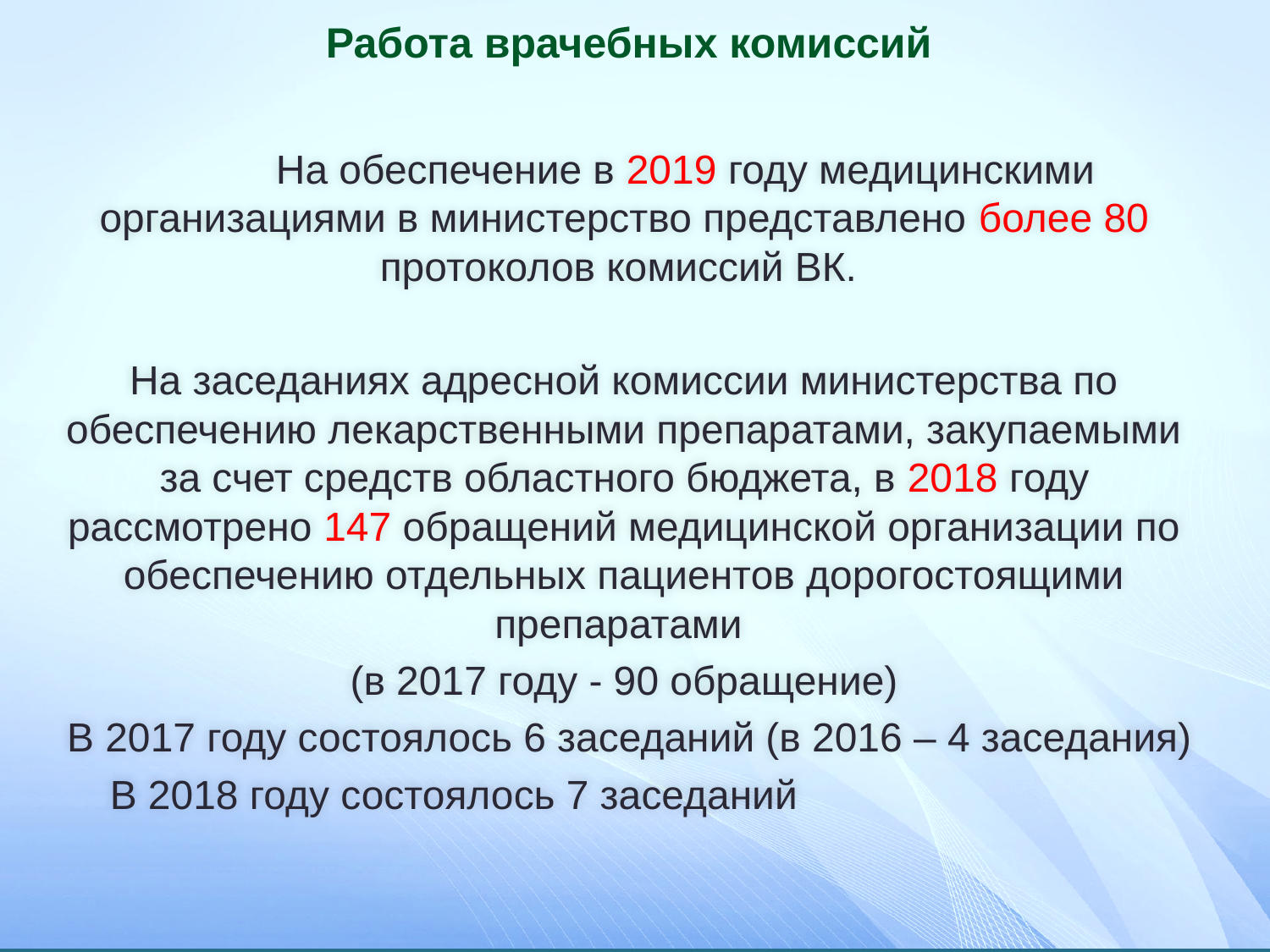

Работа врачебных комиссий
	На обеспечение в 2019 году медицинскими организациями в министерство представлено более 80 протоколов комиссий ВК.

На заседаниях адресной комиссии министерства по обеспечению лекарственными препаратами, закупаемыми за счет средств областного бюджета, в 2018 году рассмотрено 147 обращений медицинской организации по обеспечению отдельных пациентов дорогостоящими препаратами
(в 2017 году - 90 обращение)
 В 2017 году состоялось 6 заседаний (в 2016 – 4 заседания)
     В 2018 году состоялось 7 заседаний